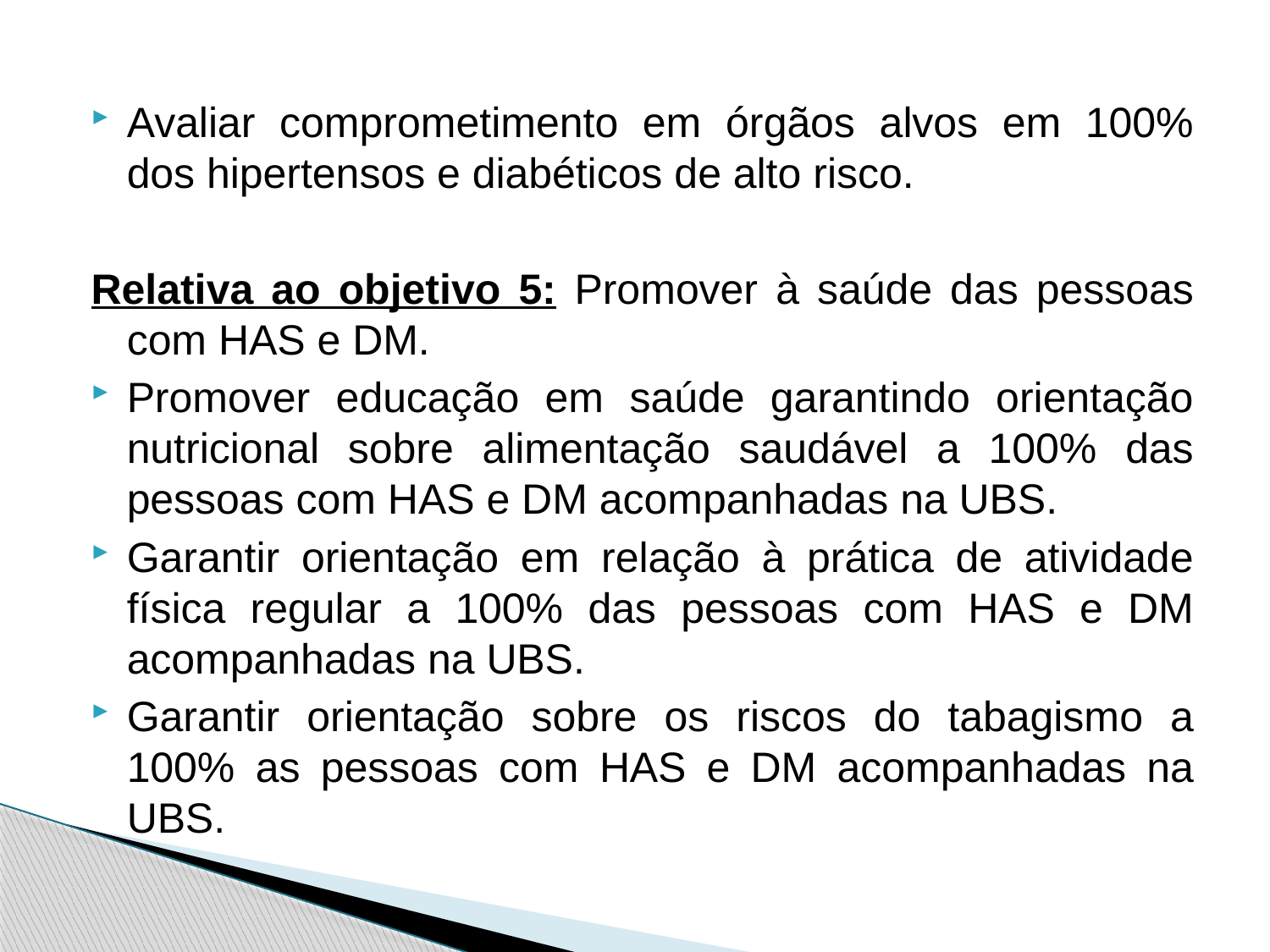

Avaliar comprometimento em órgãos alvos em 100% dos hipertensos e diabéticos de alto risco.

Relativa ao objetivo 5: Promover à saúde das pessoas com HAS e DM.
Promover educação em saúde garantindo orientação nutricional sobre alimentação saudável a 100% das pessoas com HAS e DM acompanhadas na UBS.
Garantir orientação em relação à prática de atividade física regular a 100% das pessoas com HAS e DM acompanhadas na UBS.
Garantir orientação sobre os riscos do tabagismo a 100% as pessoas com HAS e DM acompanhadas na UBS.